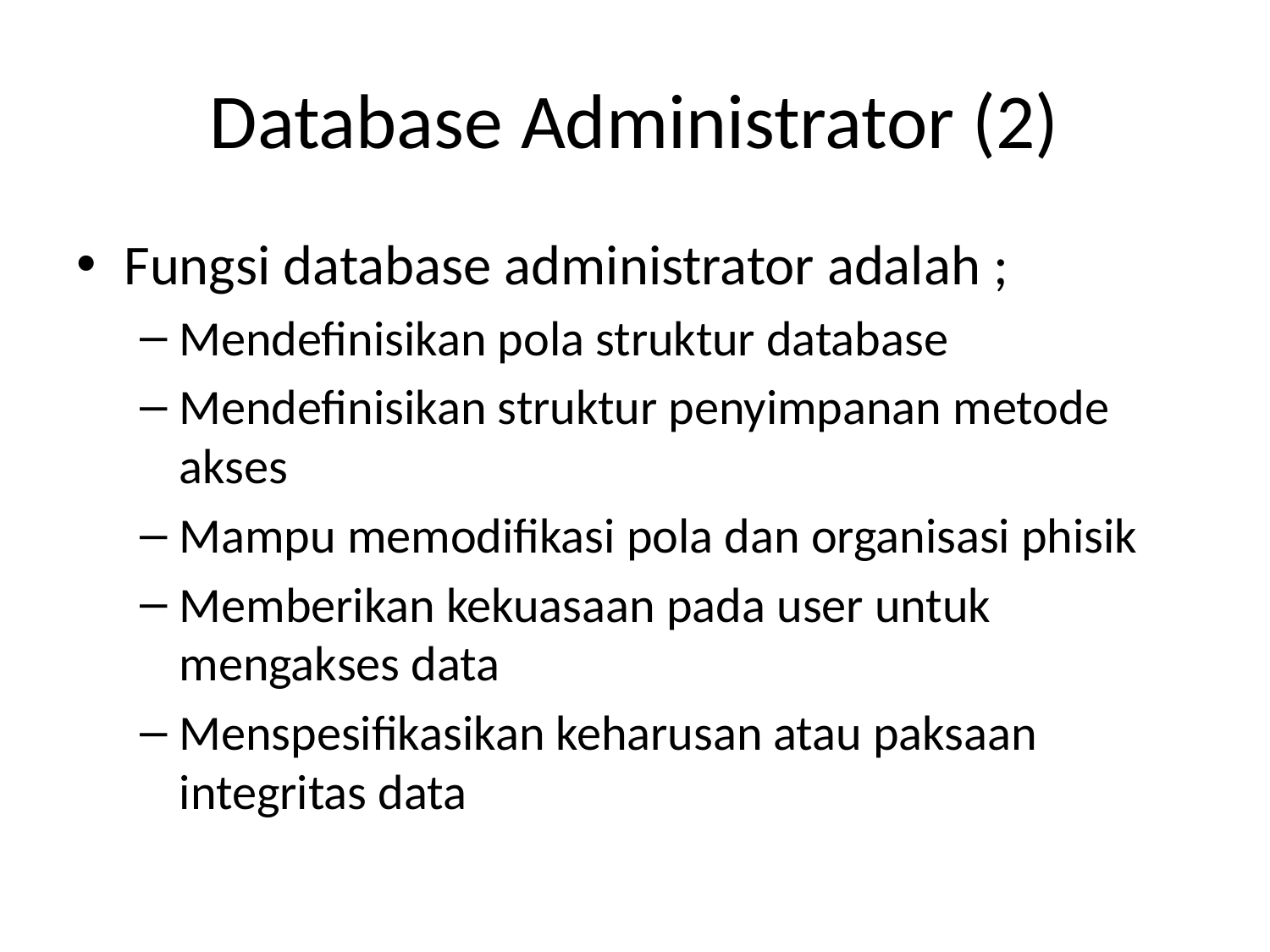

# Database Administrator (2)
Fungsi database administrator adalah ;
Mendefinisikan pola struktur database
Mendefinisikan struktur penyimpanan metode akses
Mampu memodifikasi pola dan organisasi phisik
Memberikan kekuasaan pada user untuk mengakses data
Menspesifikasikan keharusan atau paksaan integritas data